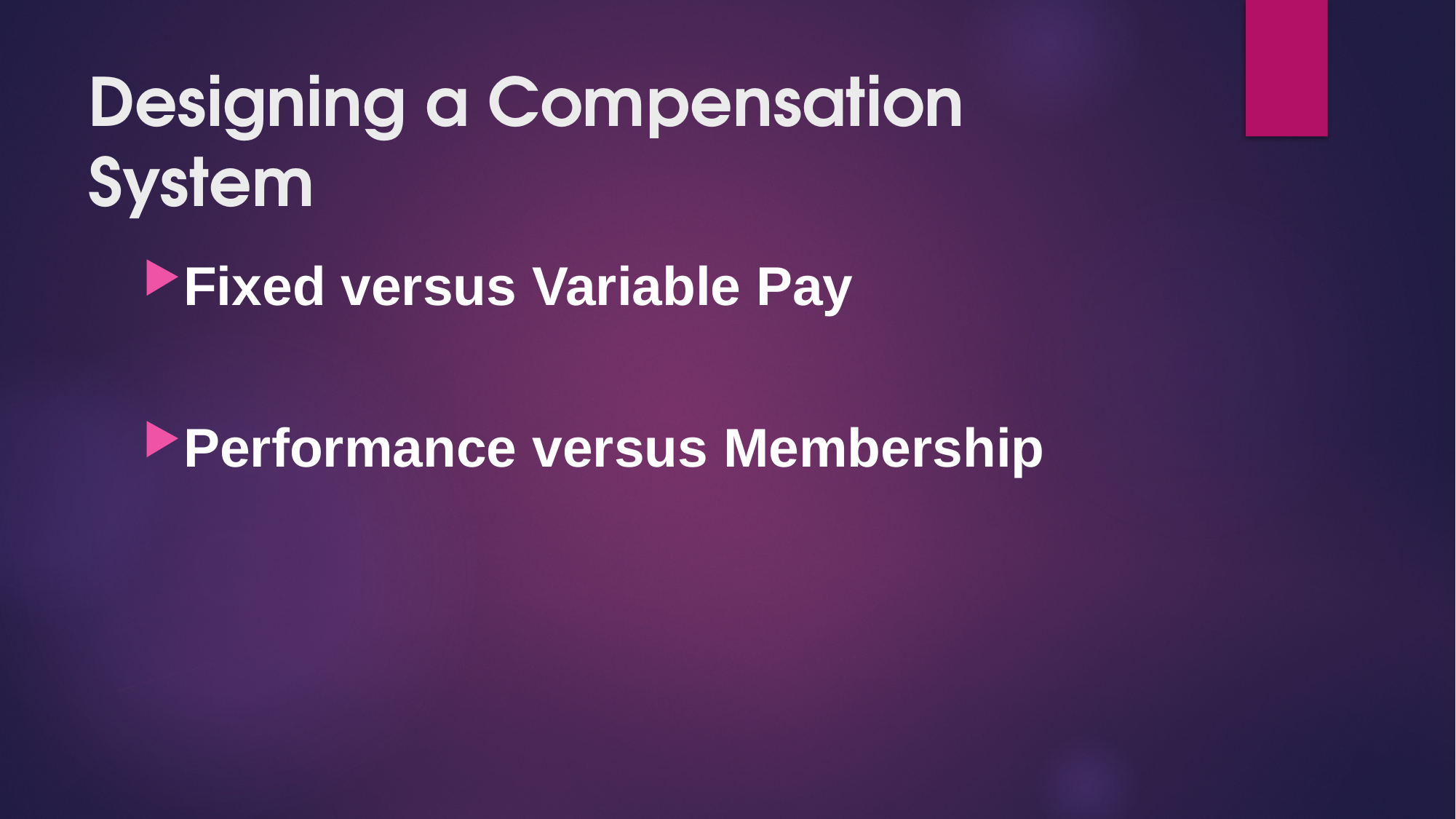

# Designing a Compensation System
Fixed versus Variable Pay

Performance versus Membership